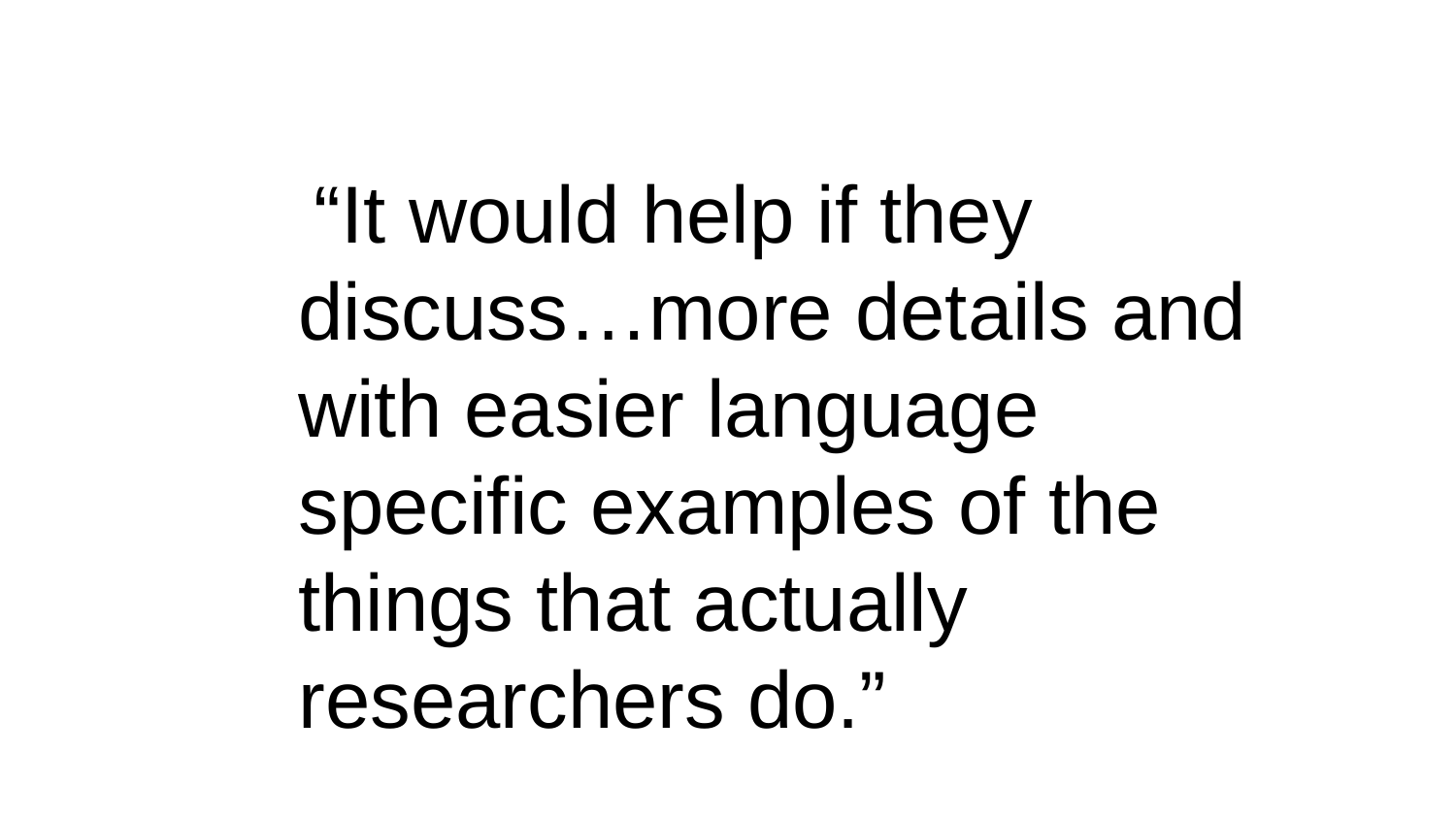

“It would help if they discuss…more details and with easier language specific examples of the things that actually researchers do.”